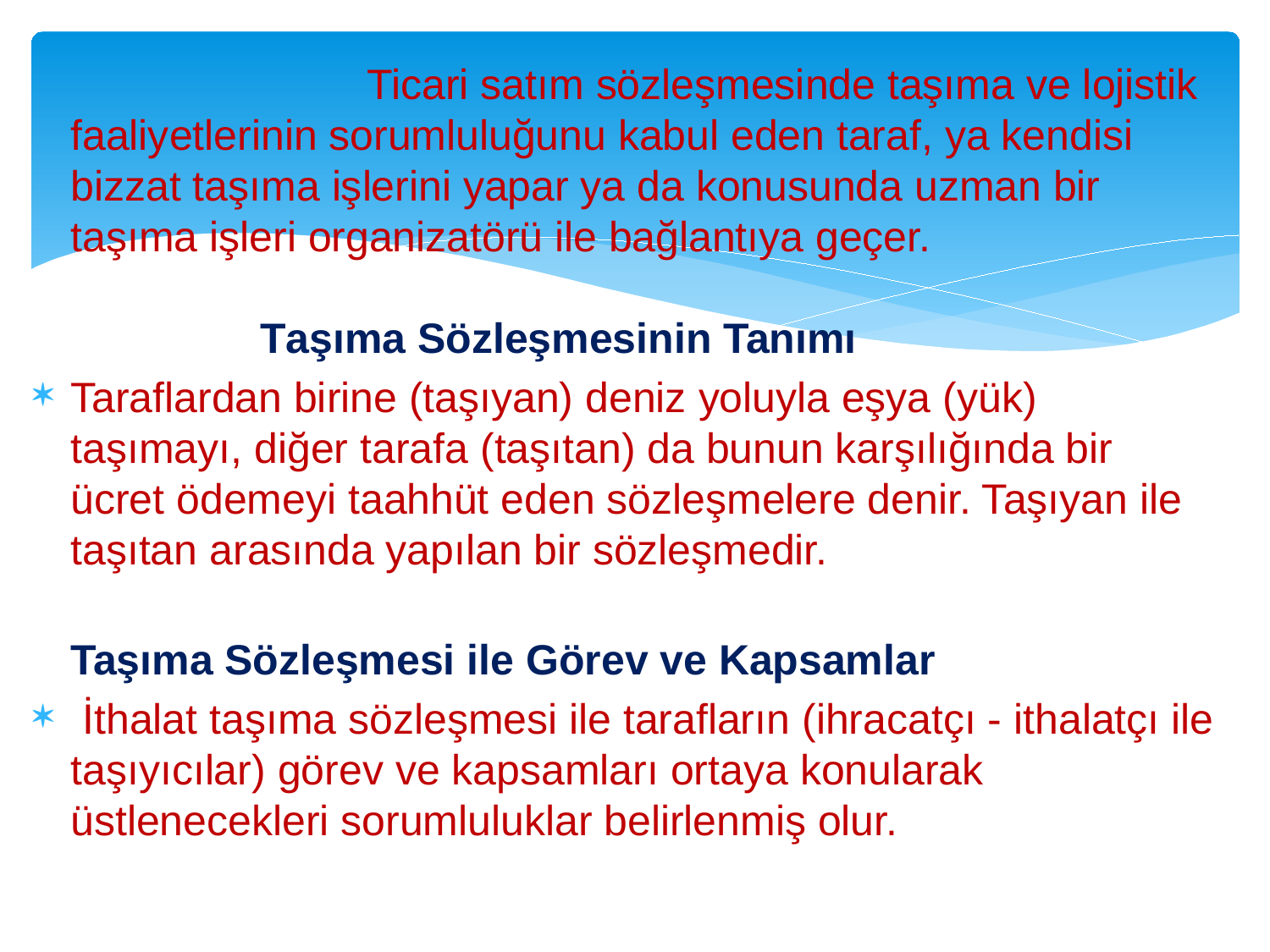

Ticari satım sözleşmesinde taşıma ve lojistik faaliyetlerinin sorumluluğunu kabul eden taraf, ya kendisi bizzat taşıma işlerini yapar ya da konusunda uzman bir taşıma işleri organizatörü ile bağlantıya geçer.                                                                                                                                          Taşıma Sözleşmesinin Tanımı
Taraflardan birine (taşıyan) deniz yoluyla eşya (yük) taşımayı, diğer tarafa (taşıtan) da bunun karşılığında bir ücret ödemeyi taahhüt eden sözleşmelere denir. Taşıyan ile taşıtan arasında yapılan bir sözleşmedir.
                                                                                        Taşıma Sözleşmesi ile Görev ve Kapsamlar
 İthalat taşıma sözleşmesi ile tarafların (ihracatçı - ithalatçı ile taşıyıcılar) görev ve kapsamları ortaya konularak üstlenecekleri sorumluluklar belirlenmiş olur.